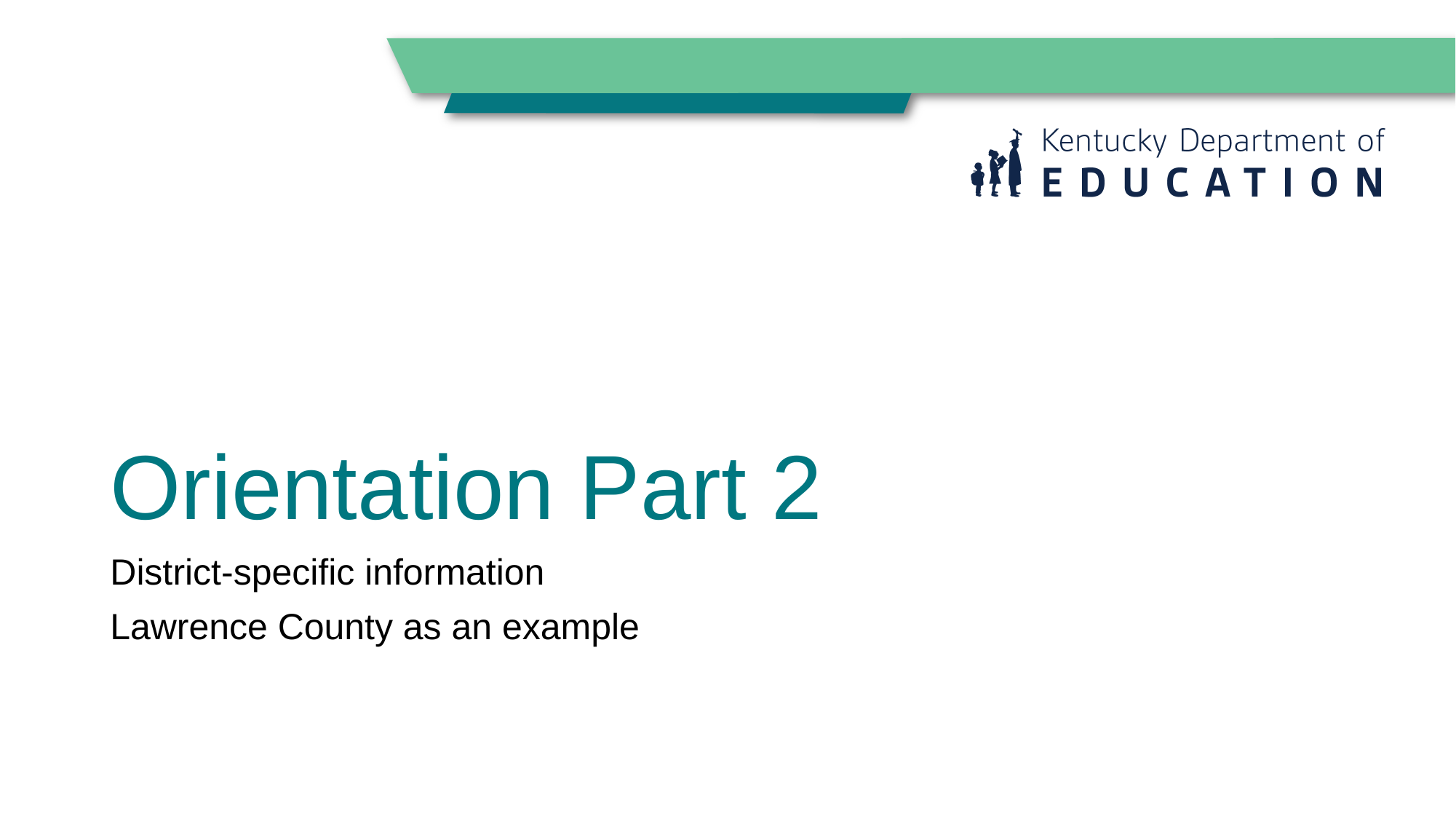

# Orientation Part 2
District-specific information
Lawrence County as an example